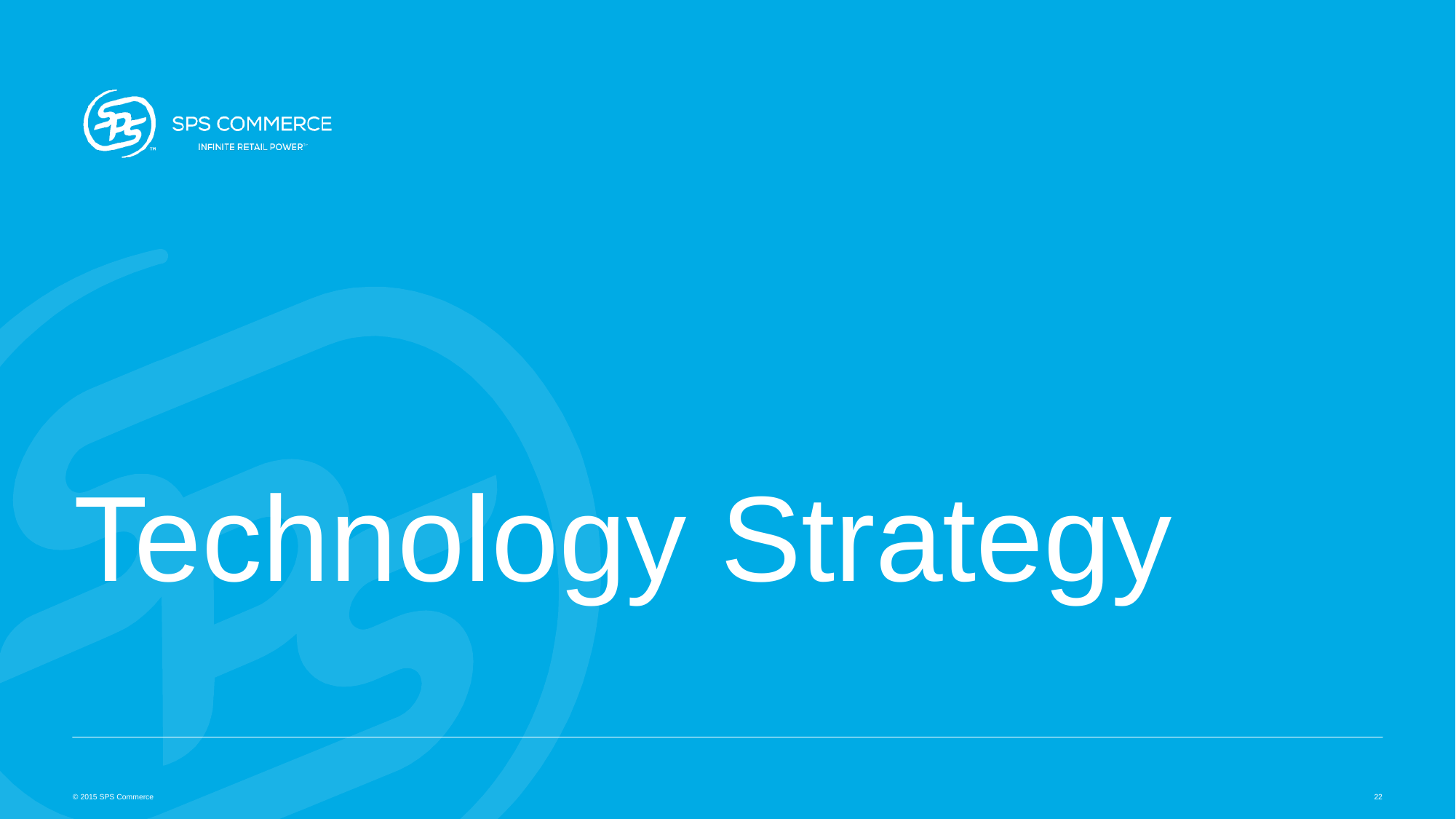

# Technology Strategy

© 2015 SPS Commerce
22